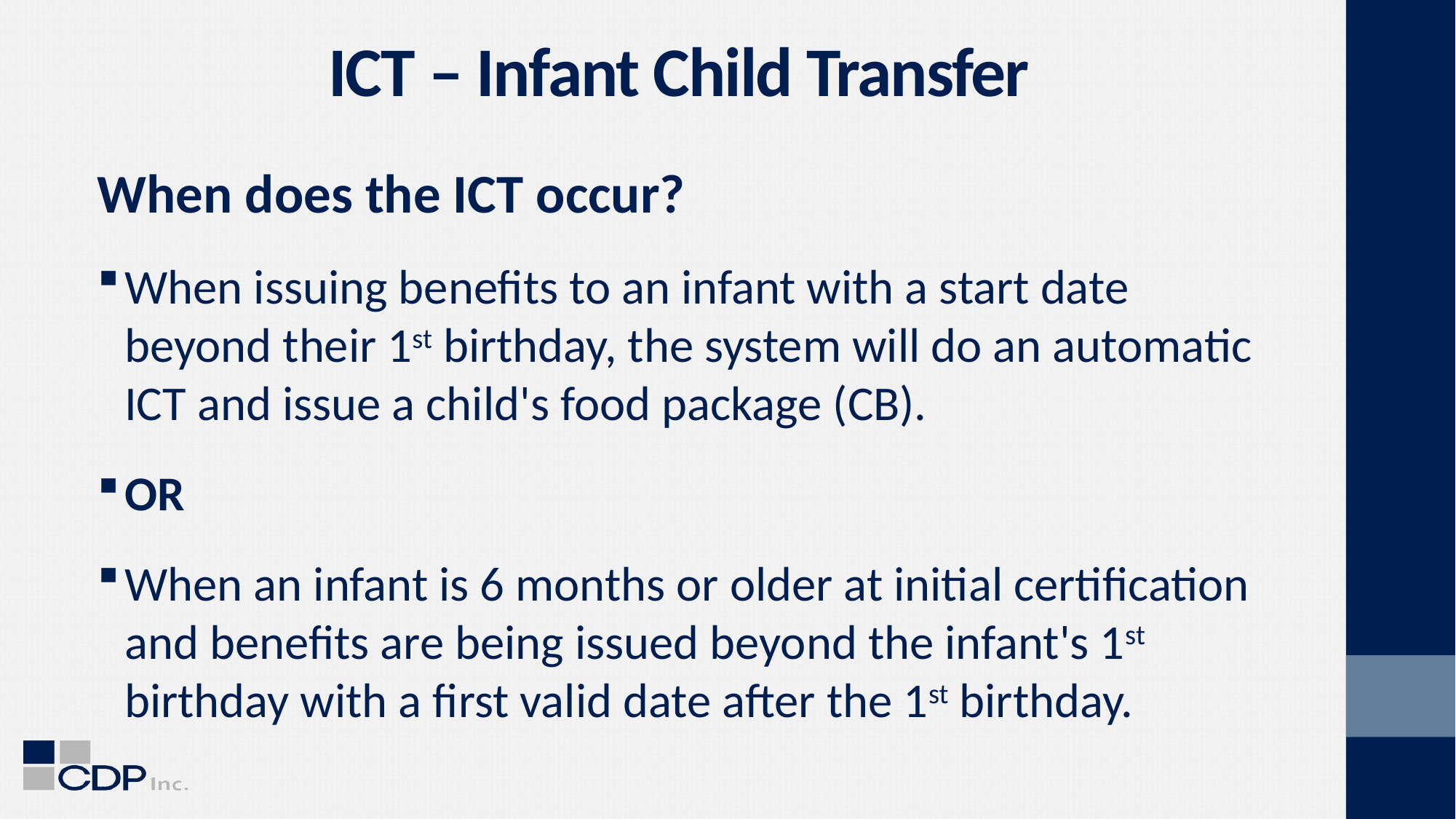

# ICT – Infant Child Transfer
When does the ICT occur?

When issuing benefits to an infant with a start date beyond their 1st birthday, the system will do an automatic ICT and issue a child's food package (CB).

OR

When an infant is 6 months or older at initial certification and benefits are being issued beyond the infant's 1st birthday with a first valid date after the 1st birthday.